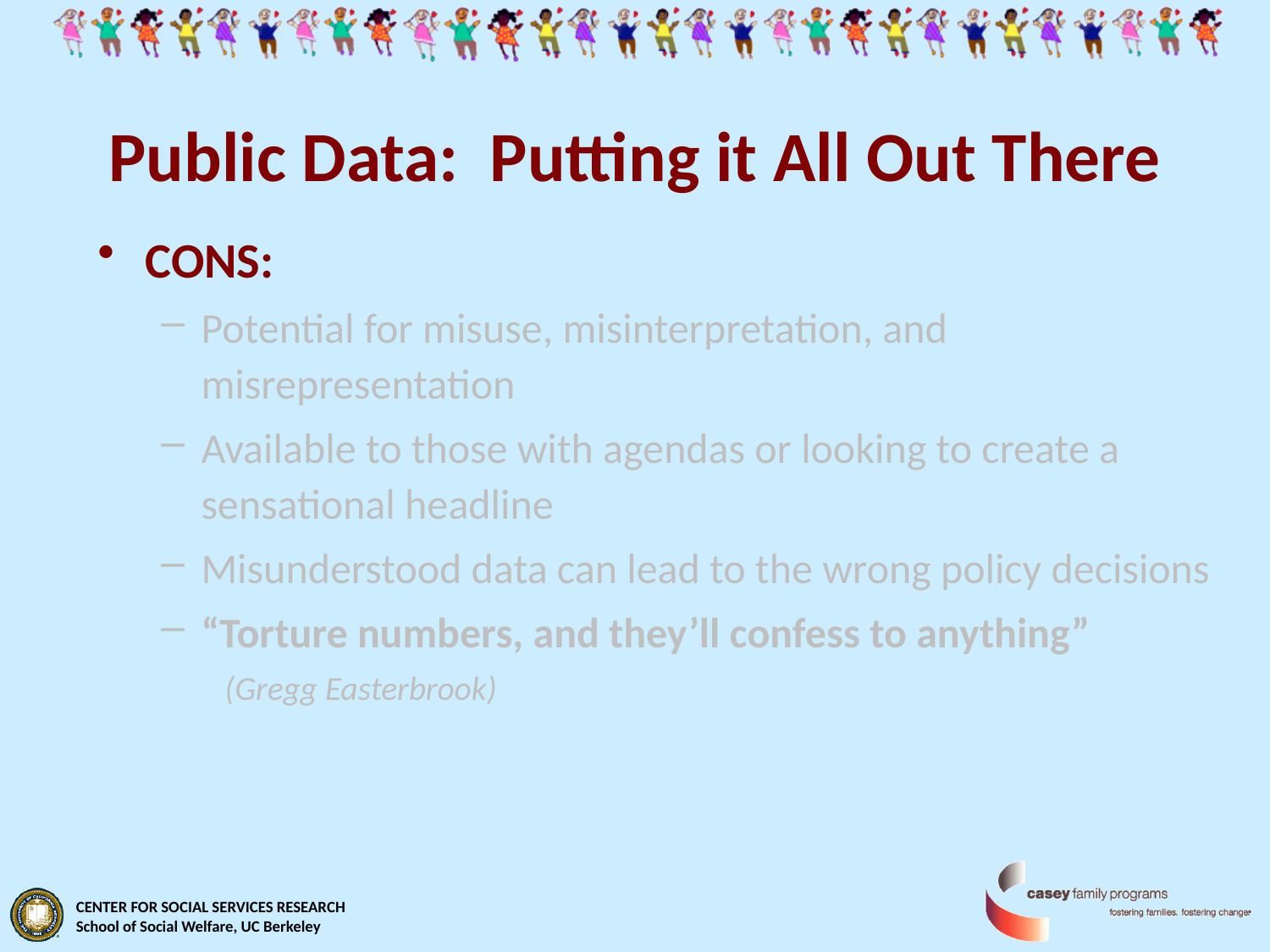

# Public Data:  Putting it All Out There
CONS:
Potential for misuse, misinterpretation, and misrepresentation
Available to those with agendas or looking to create a sensational headline
Misunderstood data can lead to the wrong policy decisions
“Torture numbers, and they’ll confess to anything”
(Gregg Easterbrook)